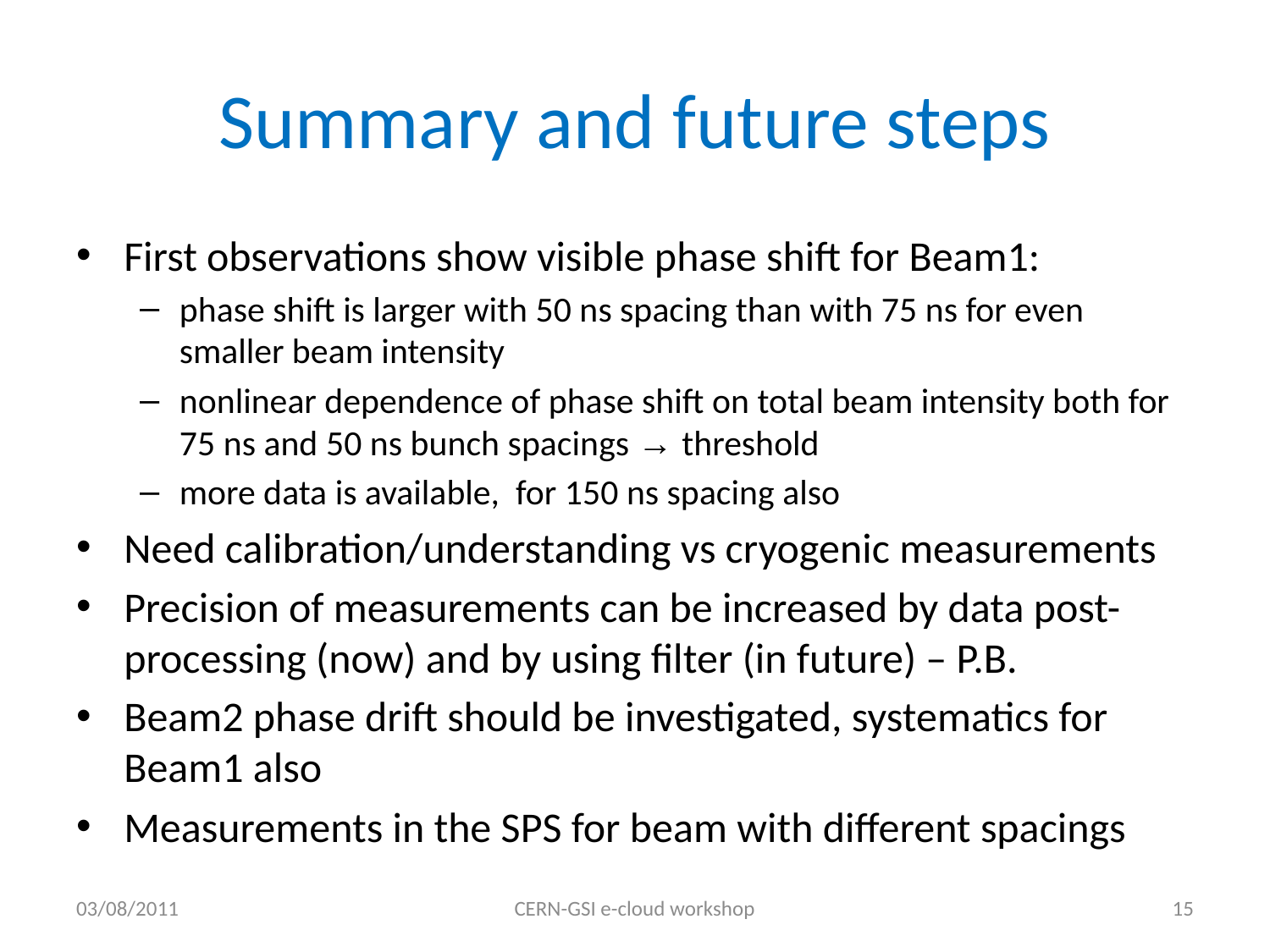

# Summary and future steps
First observations show visible phase shift for Beam1:
phase shift is larger with 50 ns spacing than with 75 ns for even smaller beam intensity
nonlinear dependence of phase shift on total beam intensity both for 75 ns and 50 ns bunch spacings → threshold
more data is available,  for 150 ns spacing also
Need calibration/understanding vs cryogenic measurements
Precision of measurements can be increased by data post-processing (now) and by using filter (in future) – P.B.
Beam2 phase drift should be investigated, systematics for Beam1 also
Measurements in the SPS for beam with different spacings
03/08/2011
CERN-GSI e-cloud workshop
15